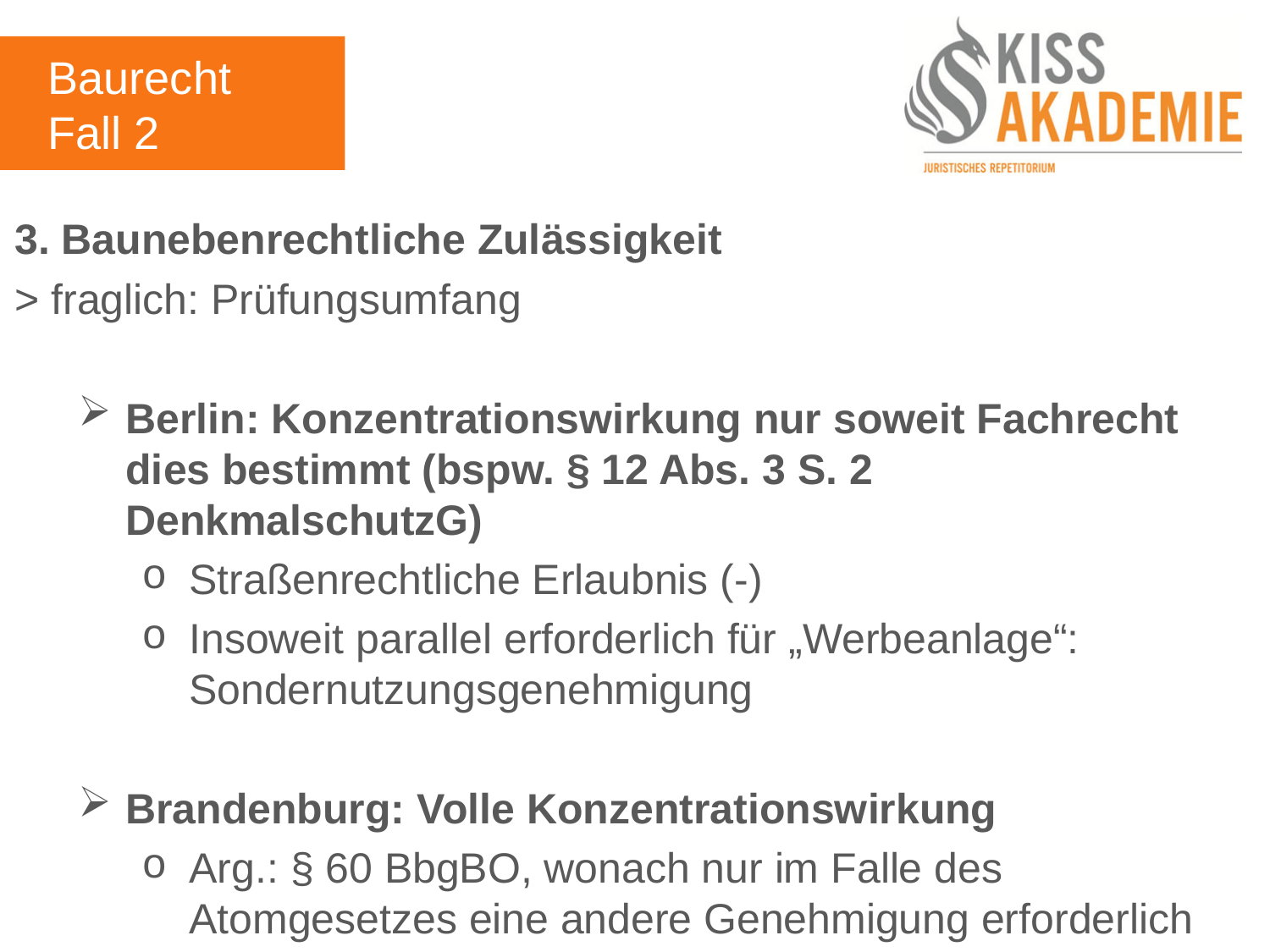

Baurecht
Fall 2
3. Baunebenrechtliche Zulässigkeit
> fraglich: Prüfungsumfang

Berlin: Konzentrationswirkung nur soweit Fachrecht dies bestimmt (bspw. § 12 Abs. 3 S. 2 DenkmalschutzG)
Straßenrechtliche Erlaubnis (-)
Insoweit parallel erforderlich für „Werbeanlage“: Sondernutzungsgenehmigung

Brandenburg: Volle Konzentrationswirkung
Arg.: § 60 BbgBO, wonach nur im Falle des Atomgesetzes eine andere Genehmigung erforderlich ist